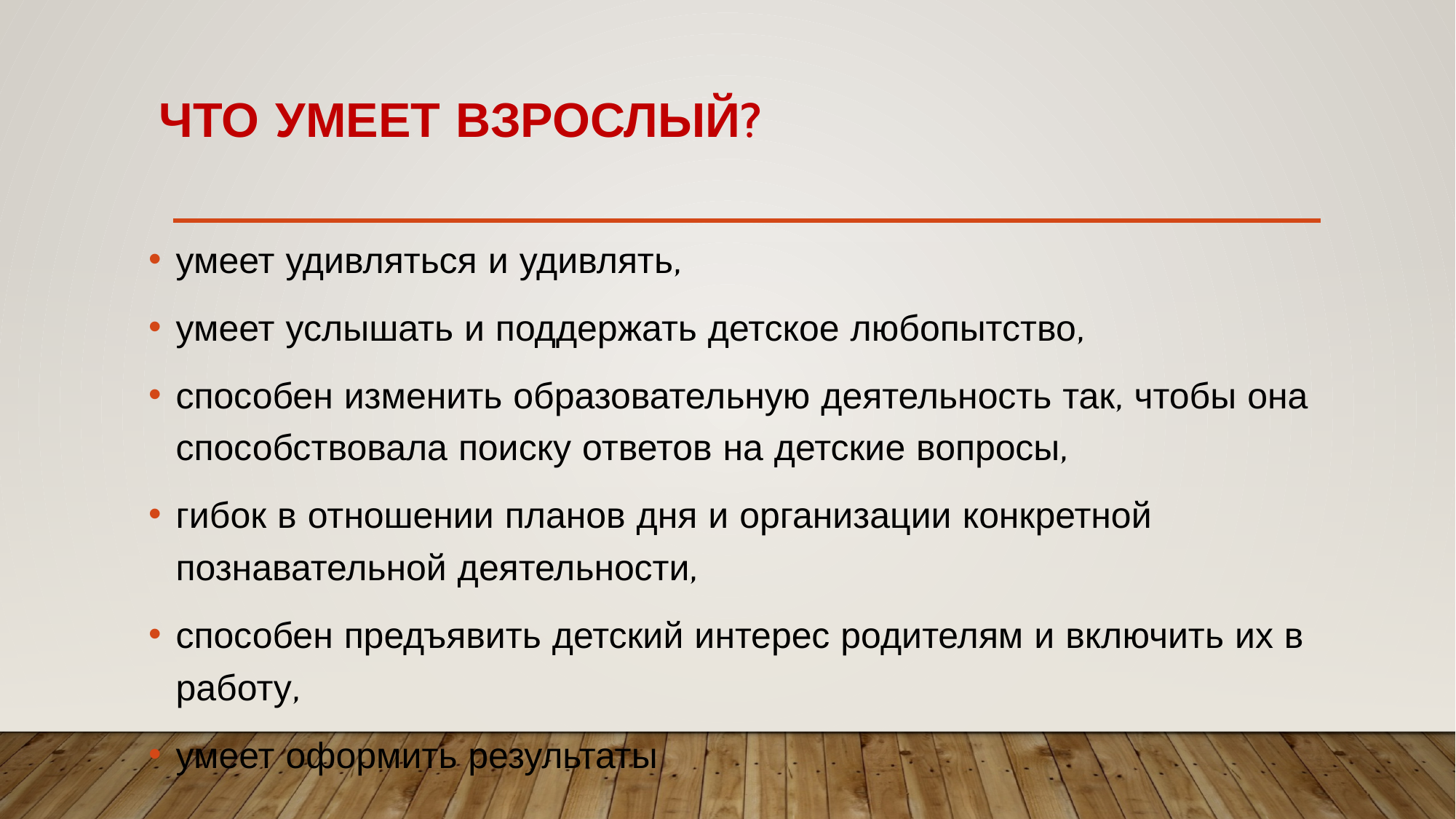

Что умеет взрослый?
умеет удивляться и удивлять,
умеет услышать и поддержать детское любопытство,
способен изменить образовательную деятельность так, чтобы она способствовала поиску ответов на детские вопросы,
гибок в отношении планов дня и организации конкретной познавательной деятельности,
способен предъявить детский интерес родителям и включить их в работу,
умеет оформить результаты